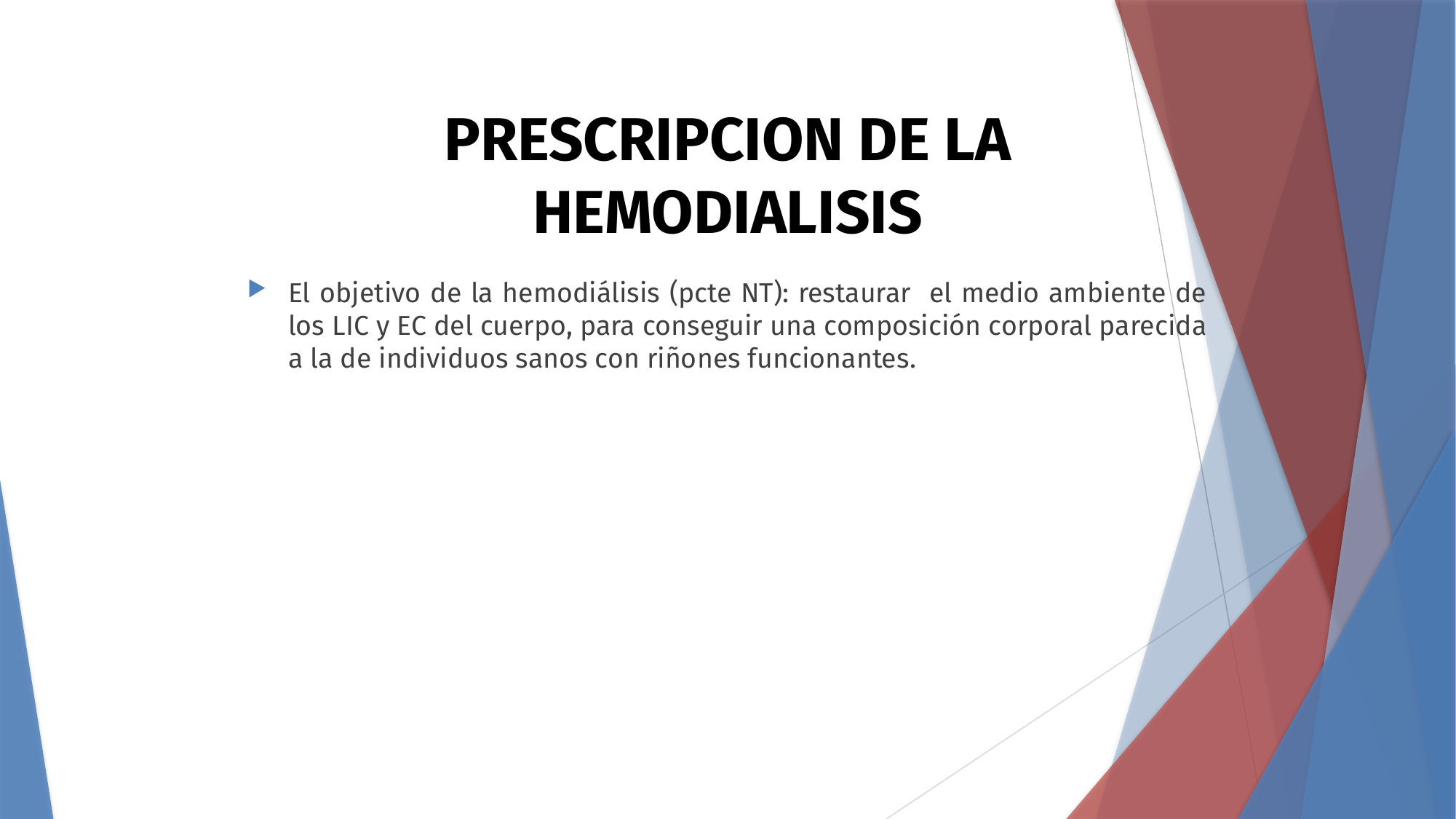

# PRESCRIPCION DE LA HEMODIALISIS
El objetivo de la hemodiálisis (pcte NT): restaurar  el medio ambiente de los LIC y EC del cuerpo, para conseguir una composición corporal parecida a la de individuos sanos con riñones funcionantes.